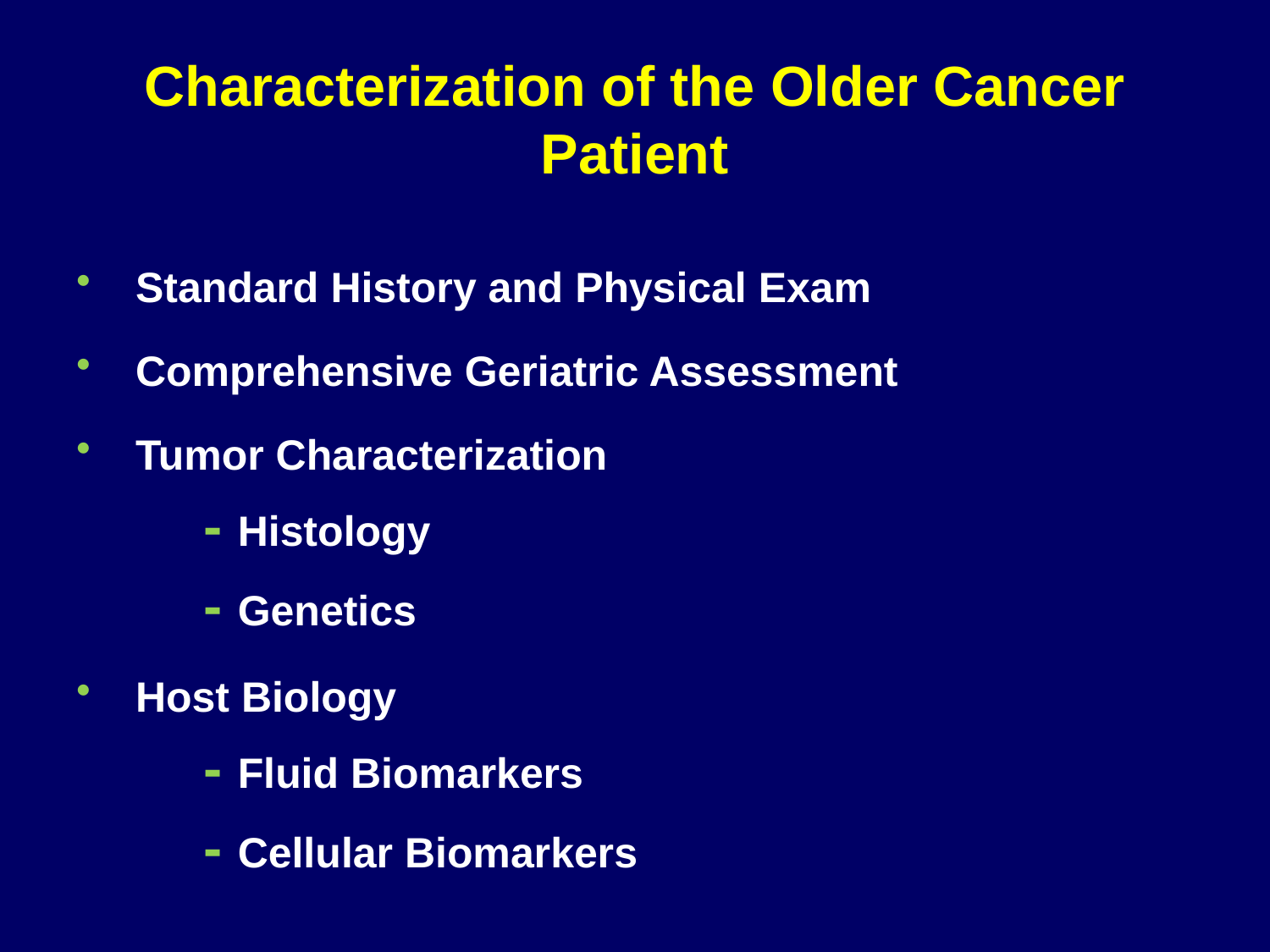

# Characterization of the Older Cancer Patient
 Standard History and Physical Exam

 Comprehensive Geriatric Assessment

 Tumor Characterization
	- Histology
	- Genetics

 Host Biology
	- Fluid Biomarkers
	- Cellular Biomarkers